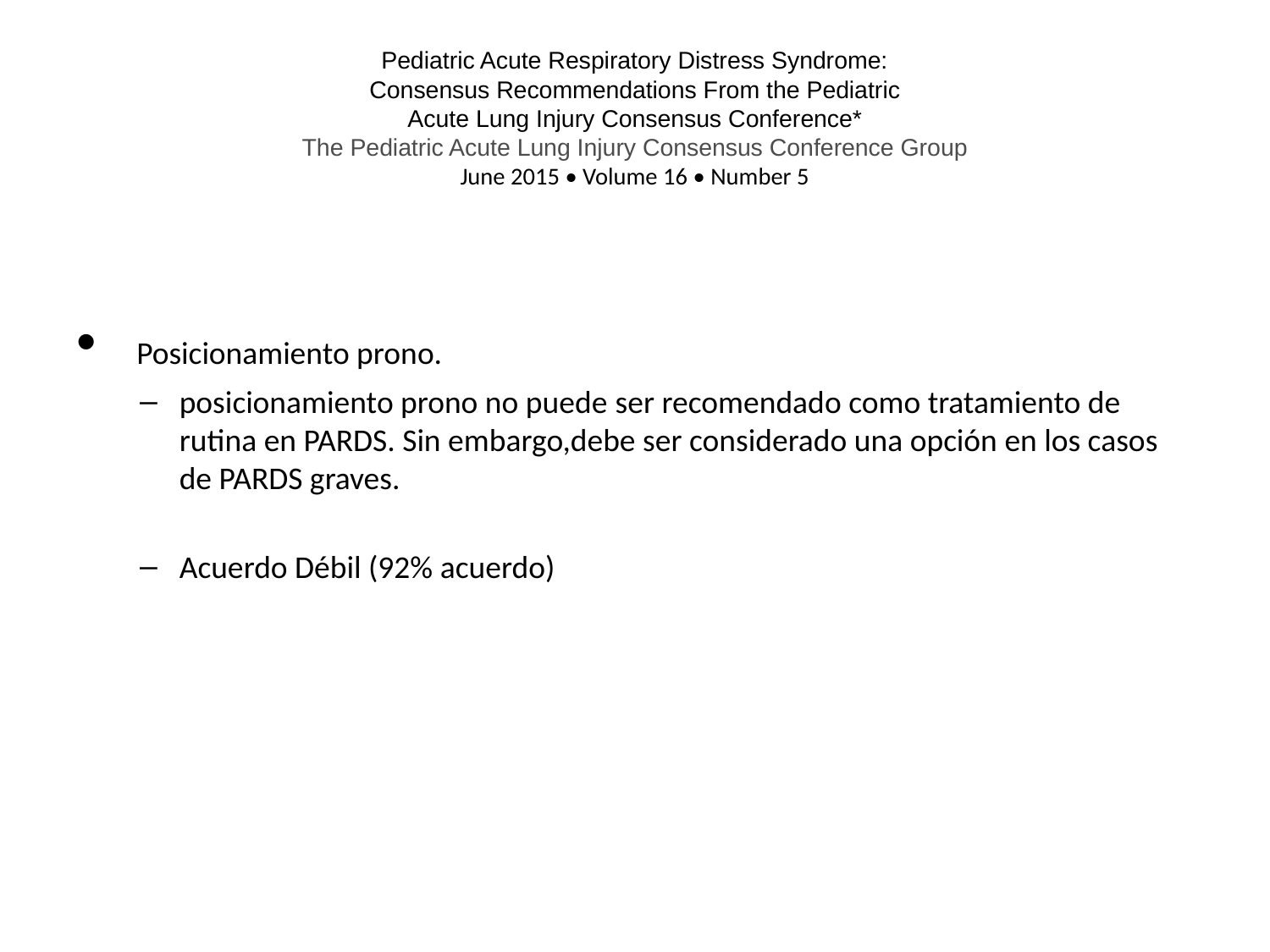

# Pediatric Acute Respiratory Distress Syndrome: Consensus Recommendations From the Pediatric Acute Lung Injury Consensus Conference* The Pediatric Acute Lung Injury Consensus Conference Group June 2015 • Volume 16 • Number 5

 Posicionamiento prono.
posicionamiento prono no puede ser recomendado como tratamiento de rutina en PARDS. Sin embargo,debe ser considerado una opción en los casos de PARDS graves.

Acuerdo Débil (92% acuerdo)